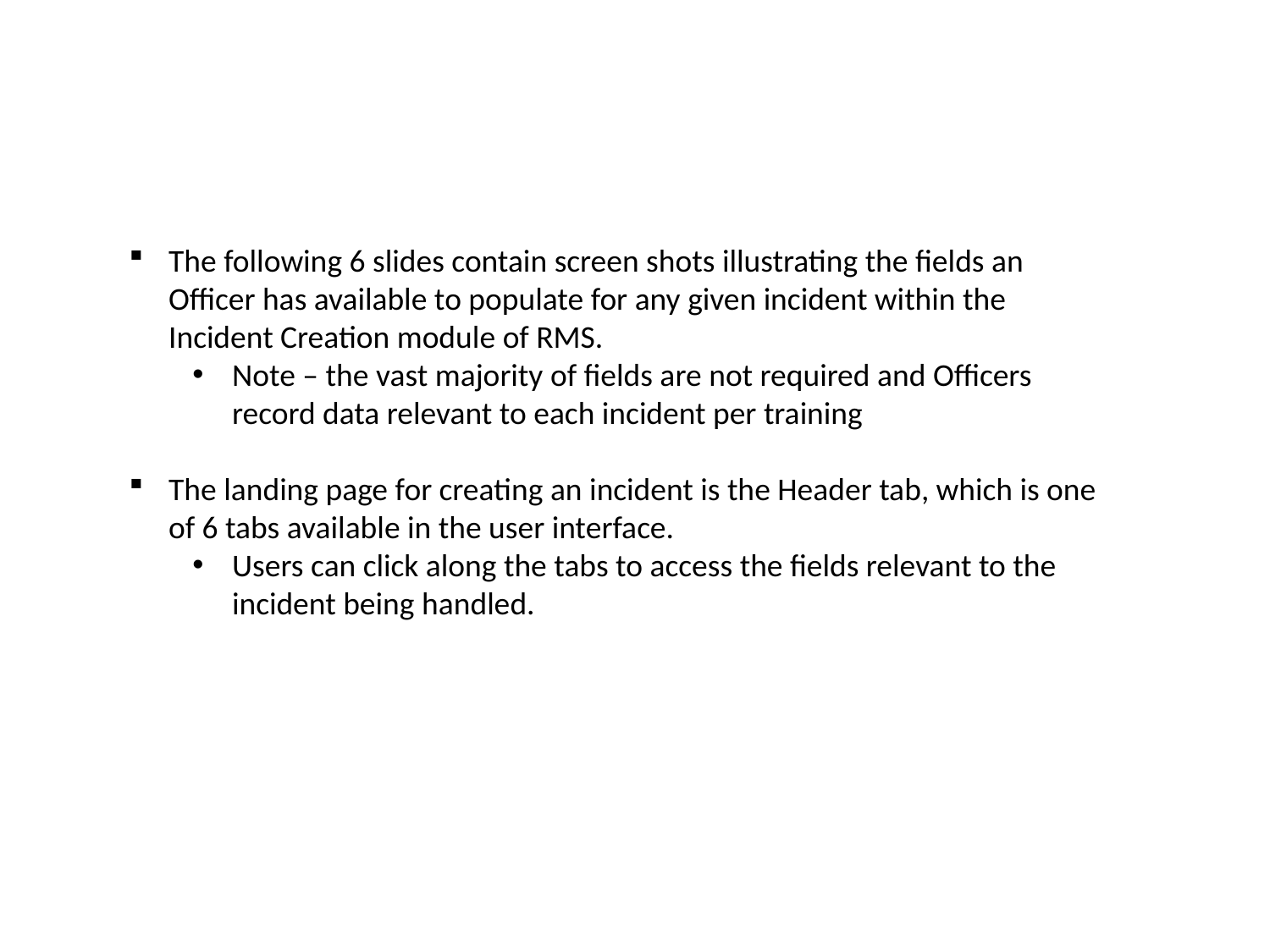

The following 6 slides contain screen shots illustrating the fields an Officer has available to populate for any given incident within the Incident Creation module of RMS.
Note – the vast majority of fields are not required and Officers record data relevant to each incident per training

The landing page for creating an incident is the Header tab, which is one of 6 tabs available in the user interface.
Users can click along the tabs to access the fields relevant to the incident being handled.